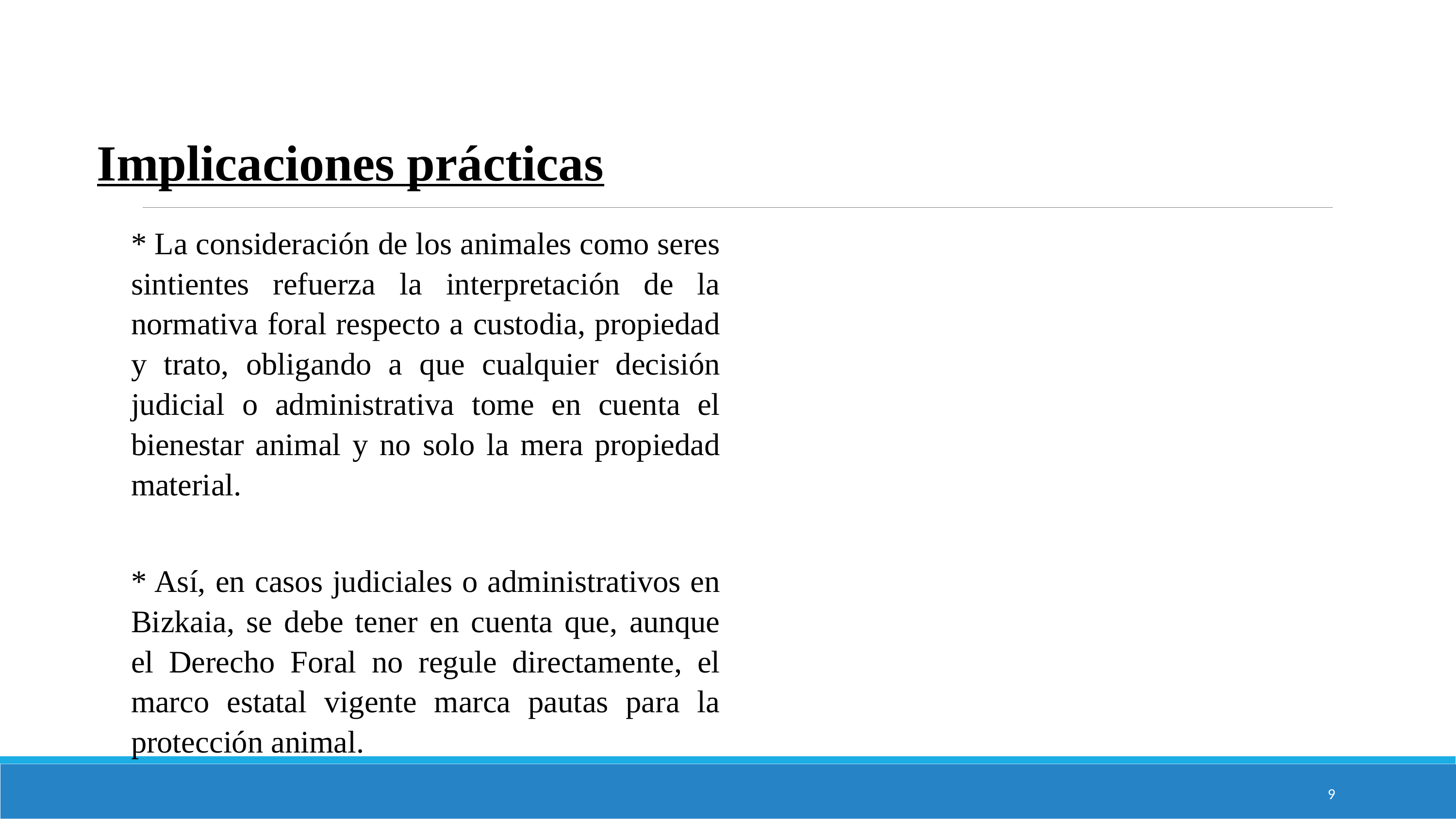

# Implicaciones prácticas
* La consideración de los animales como seres sintientes refuerza la interpretación de la normativa foral respecto a custodia, propiedad y trato, obligando a que cualquier decisión judicial o administrativa tome en cuenta el bienestar animal y no solo la mera propiedad material.

* Así, en casos judiciales o administrativos en Bizkaia, se debe tener en cuenta que, aunque el Derecho Foral no regule directamente, el marco estatal vigente marca pautas para la protección animal.
9